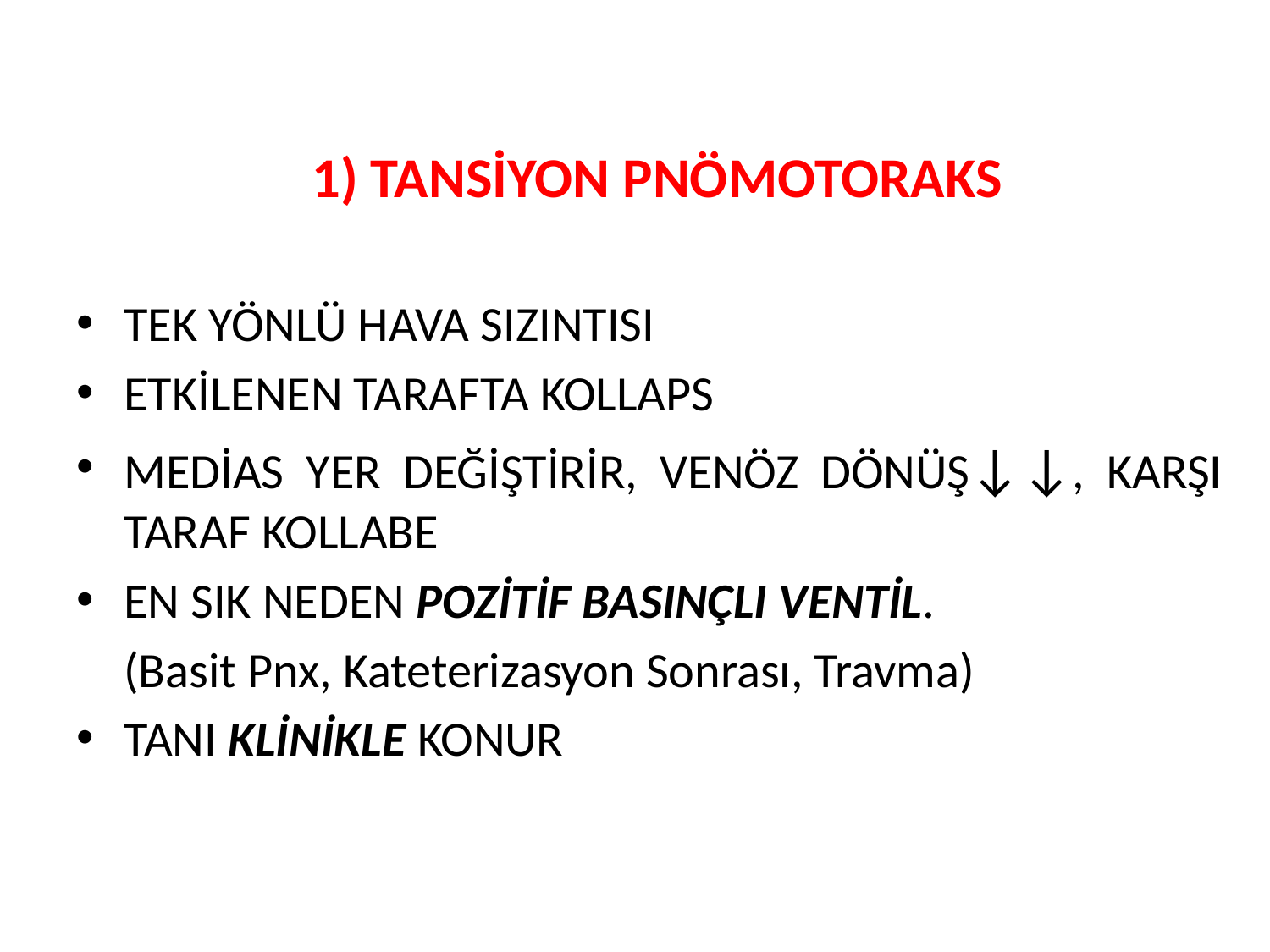

# 1) TANSİYON PNÖMOTORAKS
TEK YÖNLÜ HAVA SIZINTISI
ETKİLENEN TARAFTA KOLLAPS
MEDİAS YER DEĞİŞTİRİR, VENÖZ DÖNÜŞ↓↓, KARŞI TARAF KOLLABE
EN SIK NEDEN POZİTİF BASINÇLI VENTİL.
	(Basit Pnx, Kateterizasyon Sonrası, Travma)
TANI KLİNİKLE KONUR